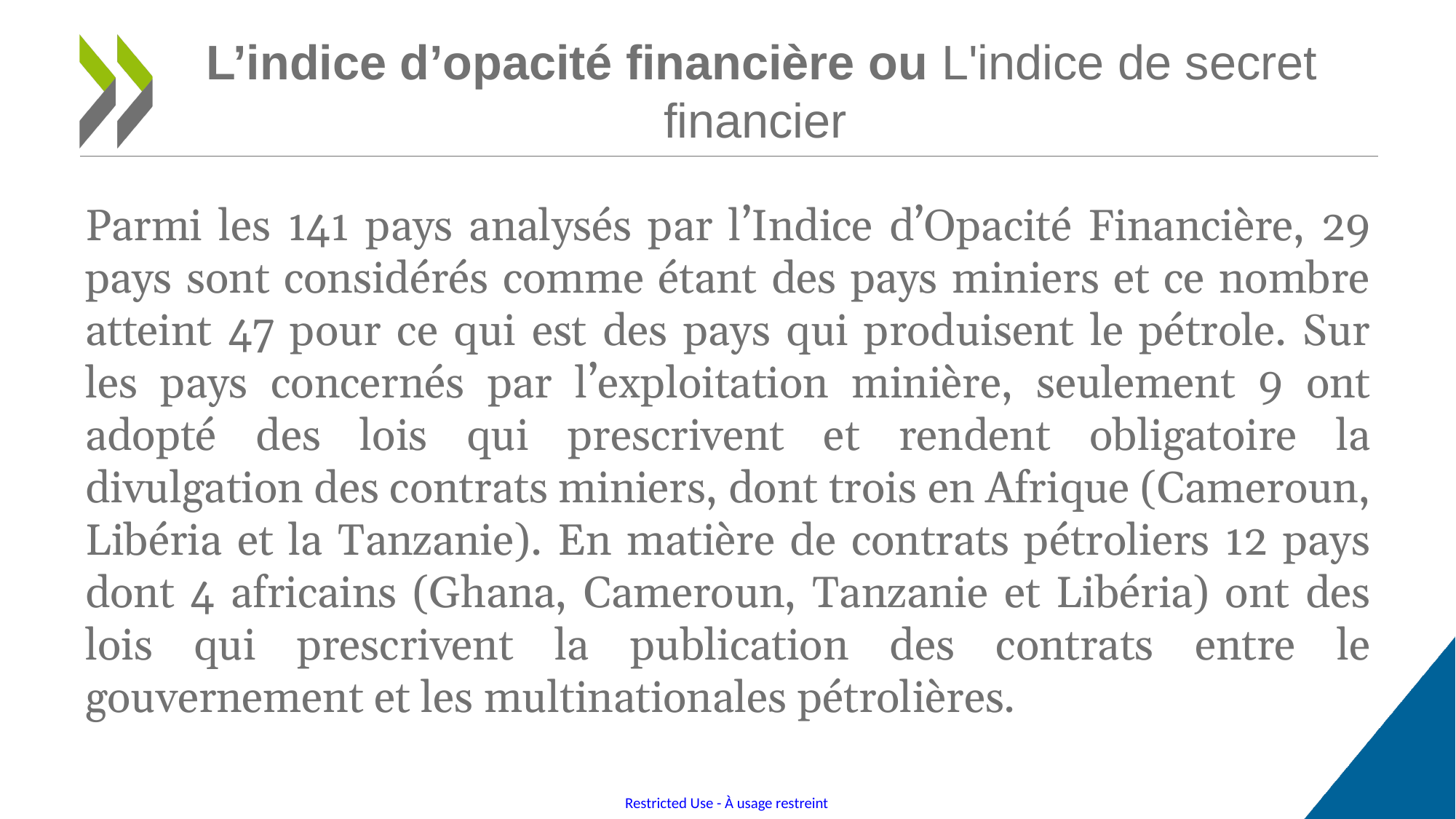

# L’indice d’opacité financière ou L'indice de secret financier
Parmi les 141 pays analysés par l’Indice d’Opacité Financière, 29 pays sont considérés comme étant des pays miniers et ce nombre atteint 47 pour ce qui est des pays qui produisent le pétrole. Sur les pays concernés par l’exploitation minière, seulement 9 ont adopté des lois qui prescrivent et rendent obligatoire la divulgation des contrats miniers, dont trois en Afrique (Cameroun, Libéria et la Tanzanie). En matière de contrats pétroliers 12 pays dont 4 africains (Ghana, Cameroun, Tanzanie et Libéria) ont des lois qui prescrivent la publication des contrats entre le gouvernement et les multinationales pétrolières.